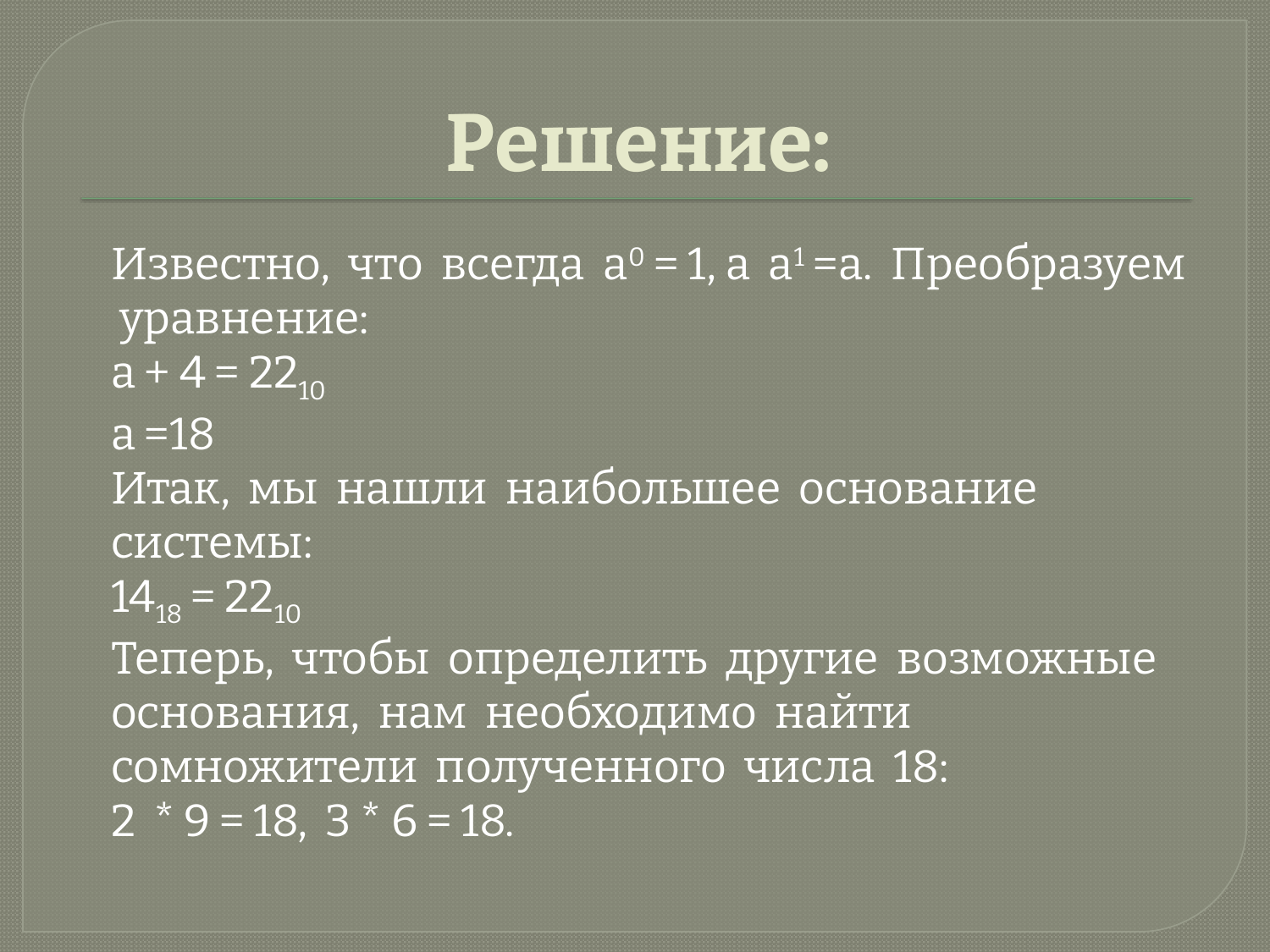

# Решение:
	Известно,  что  всегда  а0 = 1, а  а1 =а.  Преобразуем  уравнение:
	а + 4 = 2210
	а =18
	Итак,  мы  нашли  наибольшее  основание  системы:
	1418 = 2210
	Теперь,  чтобы  определить  другие  возможные  основания,  нам  необходимо  найти  сомножители  полученного  числа  18:
	2  * 9 = 18,  3 * 6 = 18.